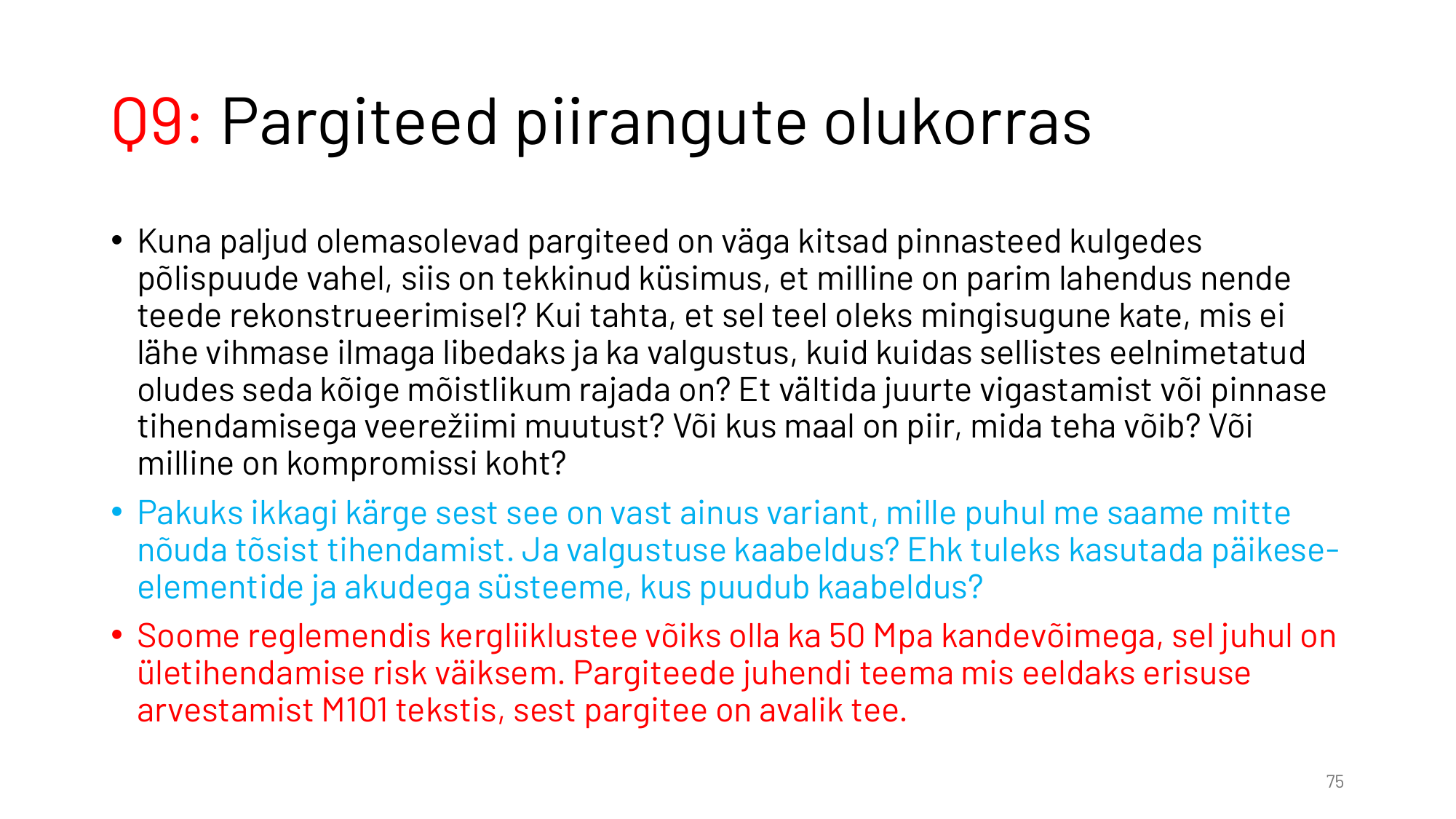

# Q9: Pargiteed piirangute olukorras
Kuna paljud olemasolevad pargiteed on väga kitsad pinnasteed kulgedes põlispuude vahel, siis on tekkinud küsimus, et milline on parim lahendus nende teede rekonstrueerimisel? Kui tahta, et sel teel oleks mingisugune kate, mis ei lähe vihmase ilmaga libedaks ja ka valgustus, kuid kuidas sellistes eelnimetatud oludes seda kõige mõistlikum rajada on? Et vältida juurte vigastamist või pinnase tihendamisega veerežiimi muutust? Või kus maal on piir, mida teha võib? Või milline on kompromissi koht?
Pakuks ikkagi kärge sest see on vast ainus variant, mille puhul me saame mitte nõuda tõsist tihendamist. Ja valgustuse kaabeldus? Ehk tuleks kasutada päikese-elementide ja akudega süsteeme, kus puudub kaabeldus?
Soome reglemendis kergliiklustee võiks olla ka 50 Mpa kandevõimega, sel juhul on ületihendamise risk väiksem. Pargiteede juhendi teema mis eeldaks erisuse arvestamist M101 tekstis, sest pargitee on avalik tee.

75